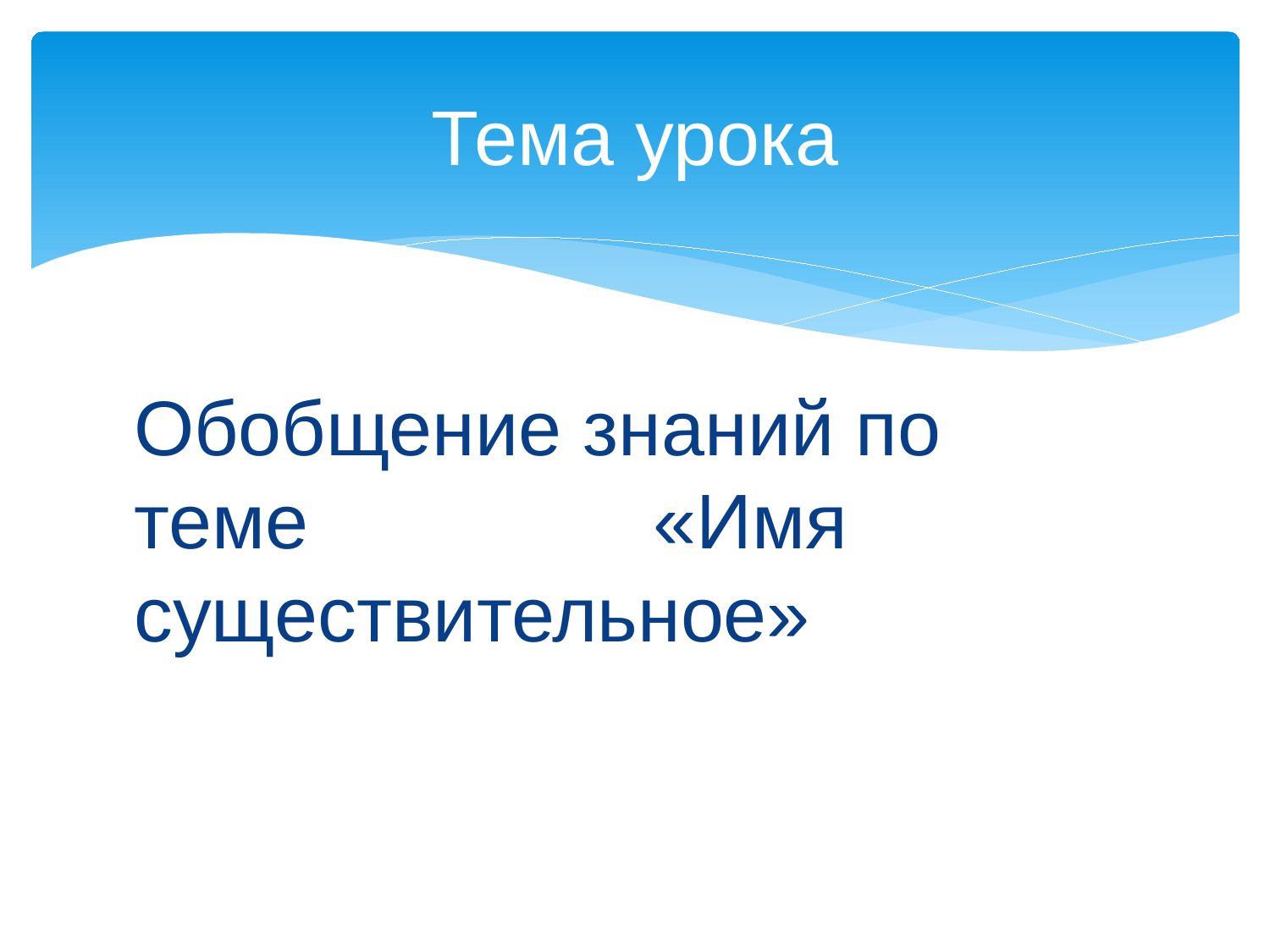

# Тема урока
Обобщение знаний по теме                «Имя существительное»